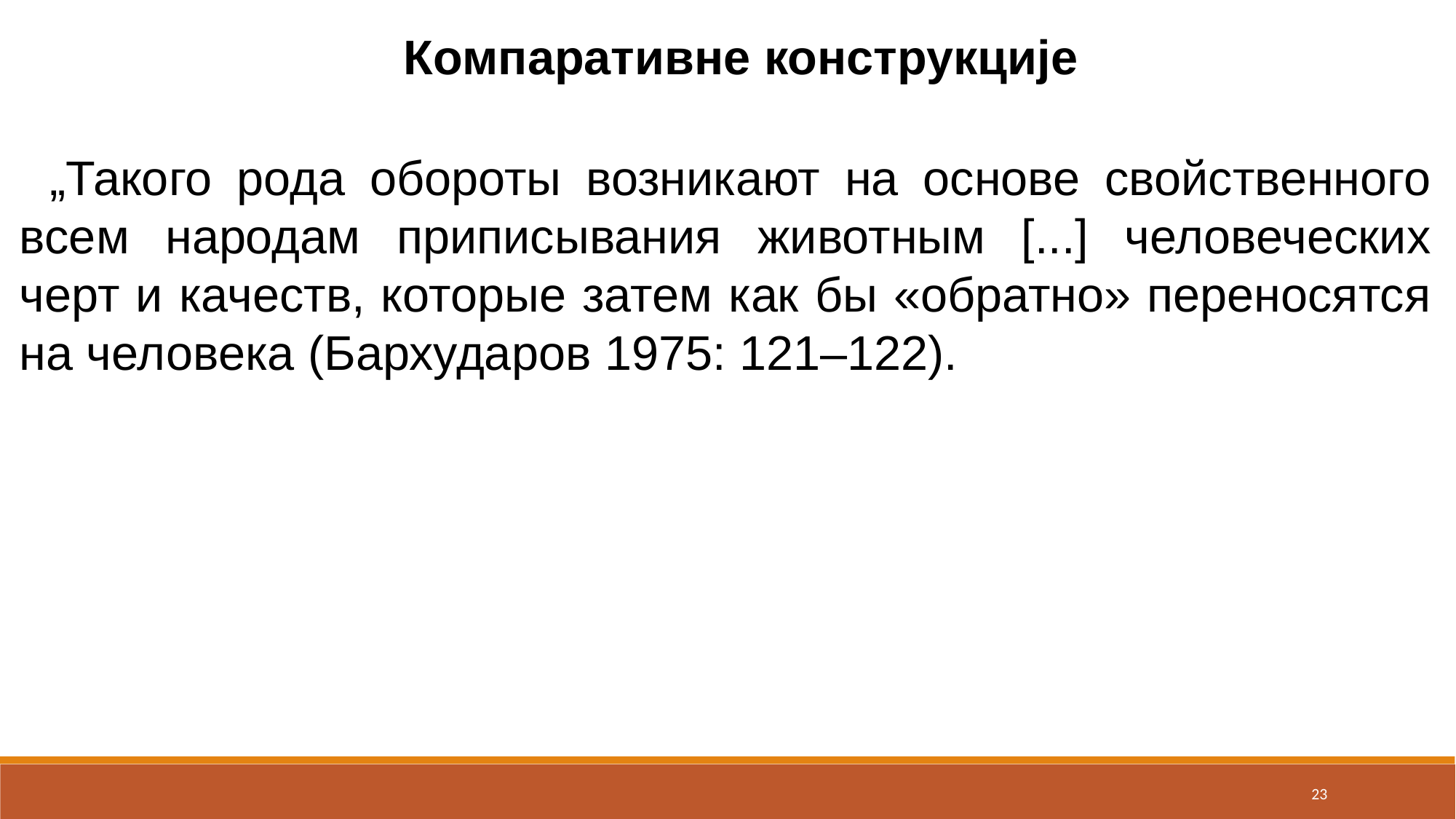

Компаративне конструкције

„Такого рода обороты возникают на основе свойственного всем народам приписывания животным [...] человеческих черт и качеств, которые затем как бы «обратно» переносятся на человека (Бархударов 1975: 121–122).

23